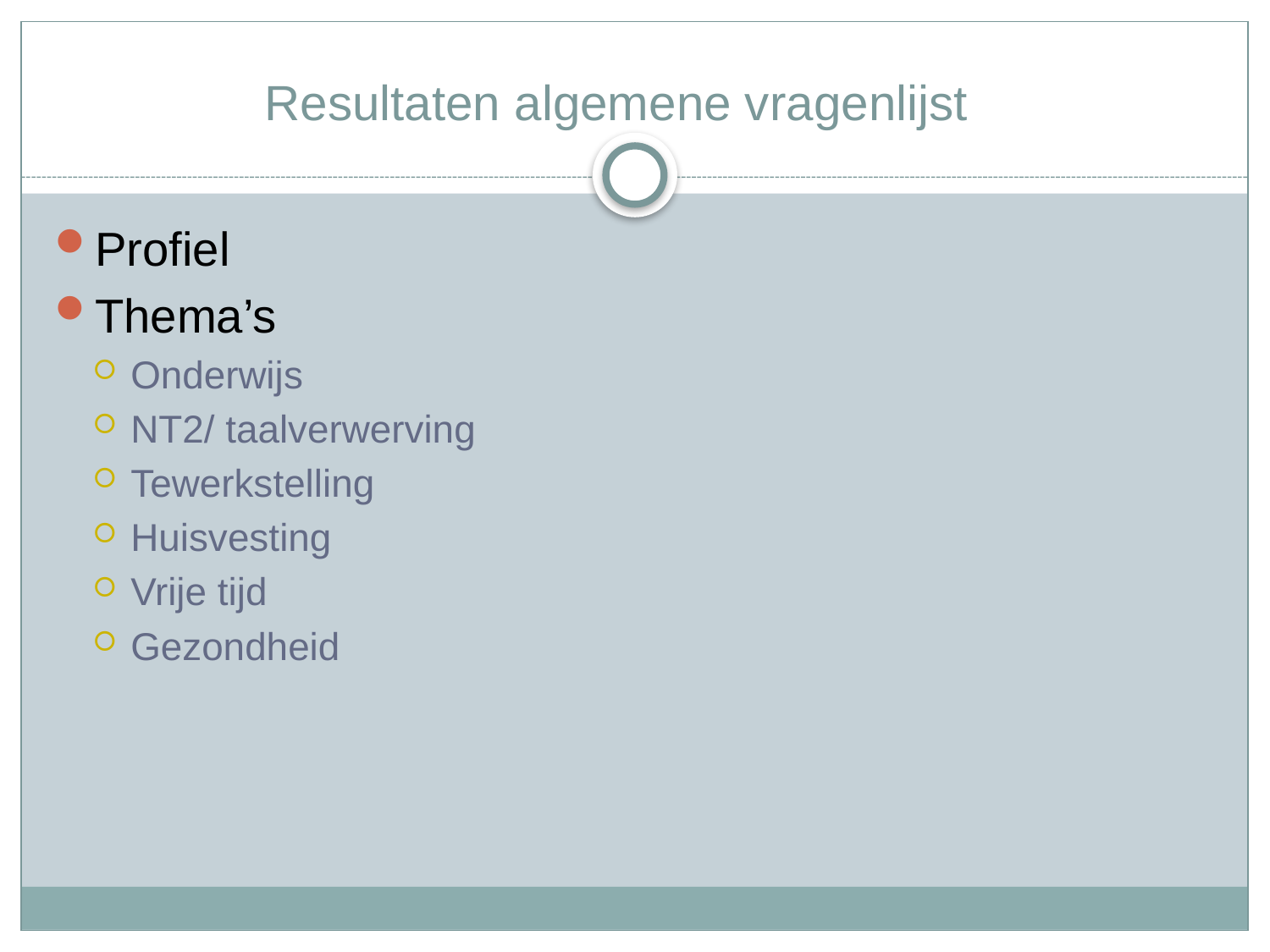

# Resultaten algemene vragenlijst
Profiel
Thema’s
Onderwijs
NT2/ taalverwerving
Tewerkstelling
Huisvesting
Vrije tijd
Gezondheid